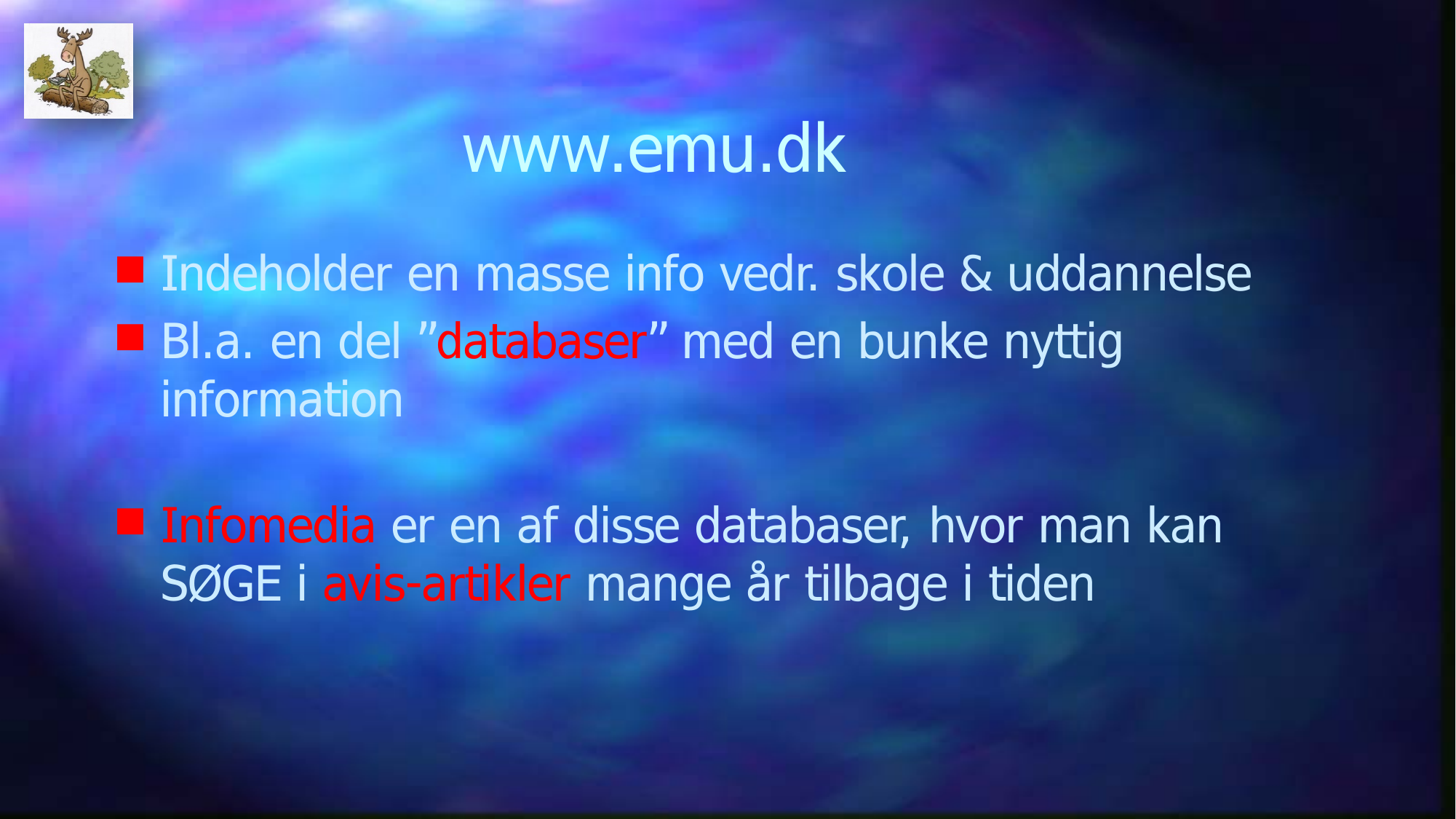

# www.emu.dk
Indeholder en masse info vedr. skole & uddannelse
Bl.a. en del ”databaser” med en bunke nyttig information
Infomedia er en af disse databaser, hvor man kan SØGE i avis-artikler mange år tilbage i tiden